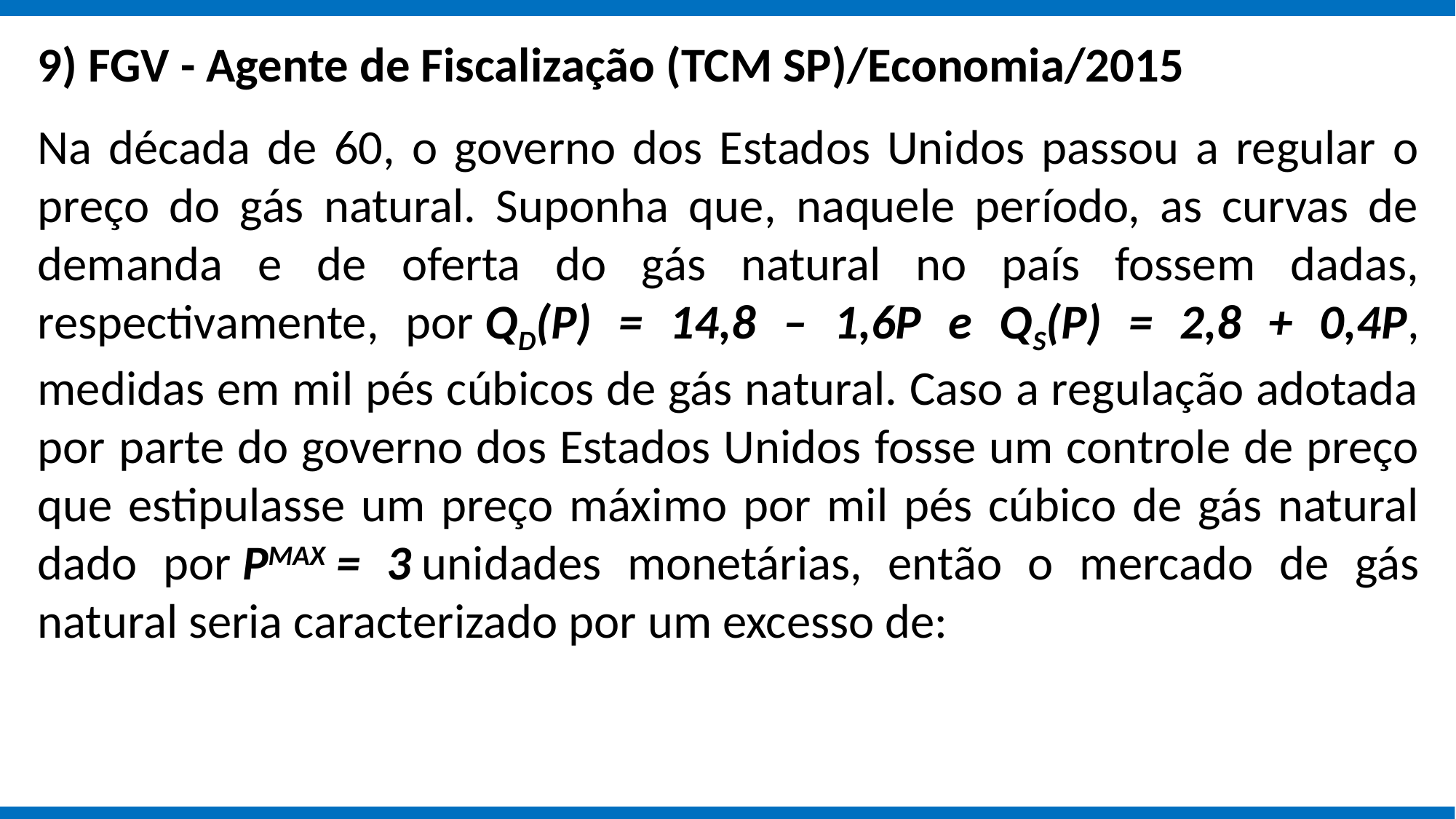

9) FGV - Agente de Fiscalização (TCM SP)/Economia/2015
Na década de 60, o governo dos Estados Unidos passou a regular o preço do gás natural. Suponha que, naquele período, as curvas de demanda e de oferta do gás natural no país fossem dadas, respectivamente, por QD(P) = 14,8 – 1,6P e QS(P) = 2,8 + 0,4P, medidas em mil pés cúbicos de gás natural. Caso a regulação adotada por parte do governo dos Estados Unidos fosse um controle de preço que estipulasse um preço máximo por mil pés cúbico de gás natural dado por PMAX = 3 unidades monetárias, então o mercado de gás natural seria caracterizado por um excesso de: